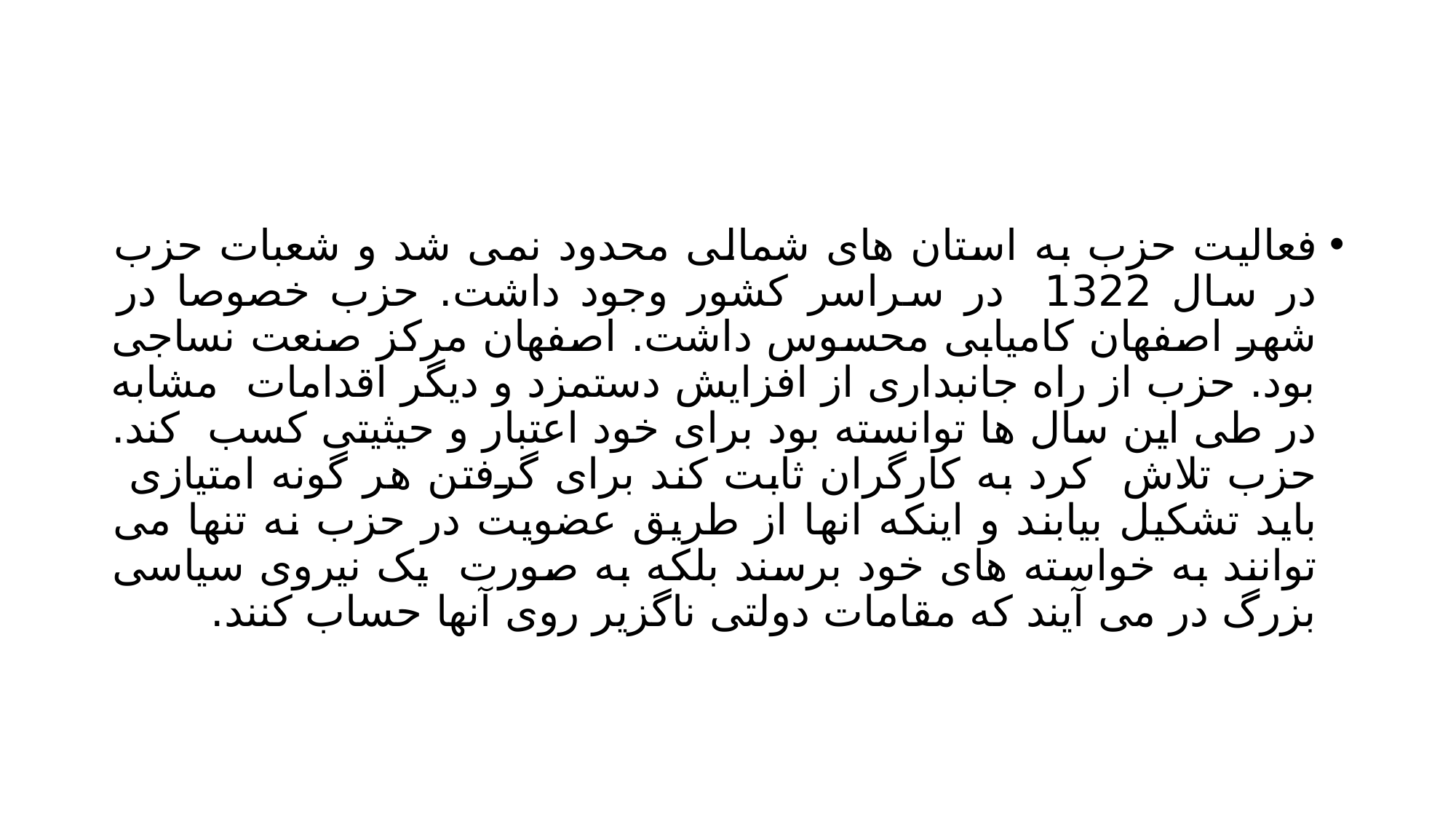

#
فعالیت حزب به استان های شمالی محدود نمی شد و شعبات حزب در سال 1322  در سراسر کشور وجود داشت. حزب خصوصا در شهر اصفهان کامیابی محسوس داشت. اصفهان مرکز صنعت نساجی بود. حزب از راه جانبداری از افزایش دستمزد و دیگر اقدامات  مشابه در طی این سال ها توانسته بود برای خود اعتبار و حیثیتی کسب  کند. حزب تلاش  کرد به کارگران ثابت کند برای گرفتن هر گونه امتیازی  باید تشکیل بیابند و اینکه انها از طریق عضویت در حزب نه تنها می توانند به خواسته های خود برسند بلکه به صورت  یک نیروی سیاسی بزرگ در می آیند که مقامات دولتی ناگزیر روی آنها حساب کنند.